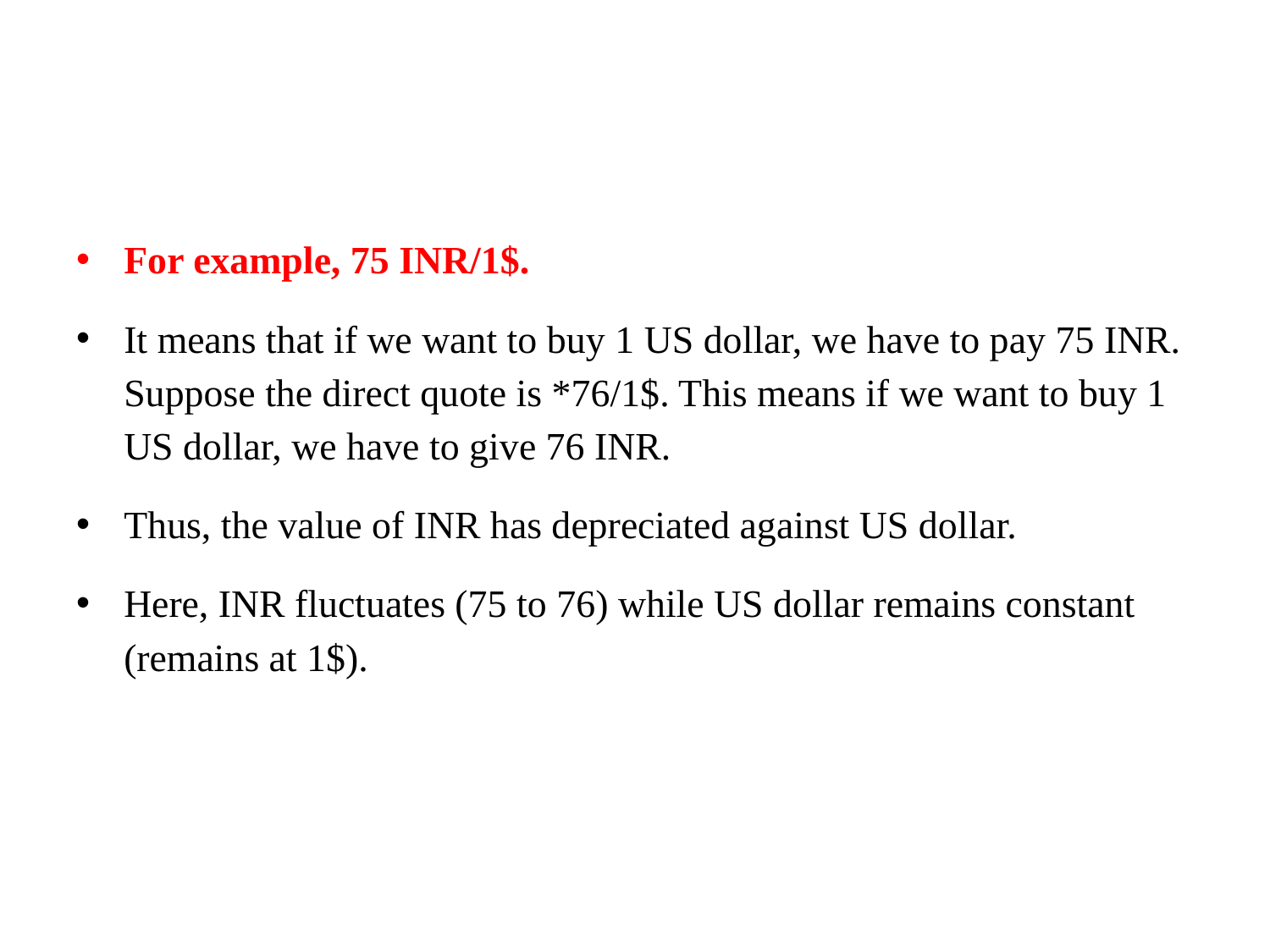

#
For example, 75 INR/1$.
It means that if we want to buy 1 US dollar, we have to pay 75 INR. Suppose the direct quote is *76/1$. This means if we want to buy 1 US dollar, we have to give 76 INR.
Thus, the value of INR has depreciated against US dollar.
Here, INR fluctuates (75 to 76) while US dollar remains constant (remains at 1$).